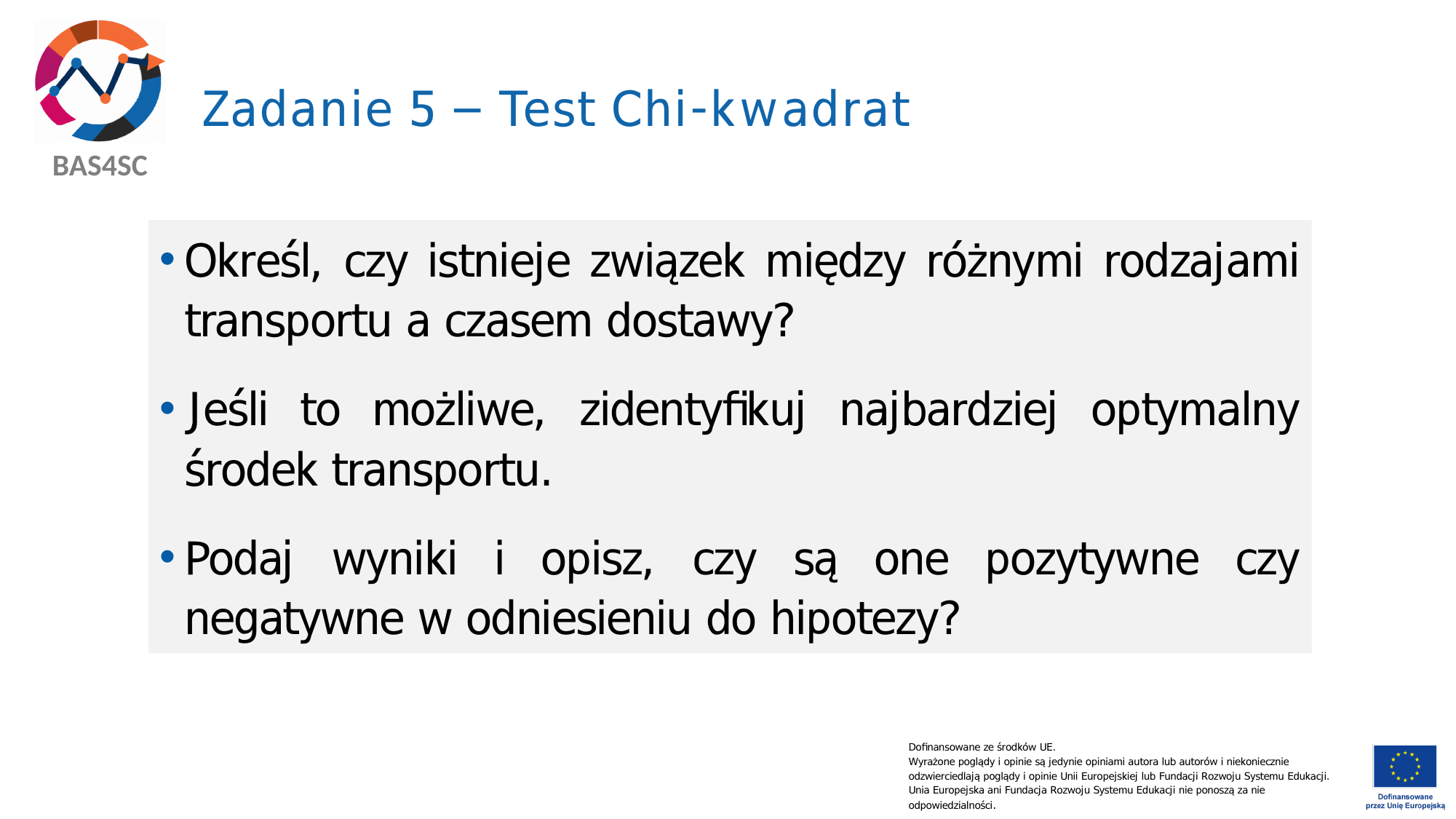

# Zadanie 5 – Test Chi-kwadrat
Określ, czy istnieje związek między różnymi rodzajami transportu a czasem dostawy?
Jeśli to możliwe, zidentyfikuj najbardziej optymalny środek transportu.
Podaj wyniki i opisz, czy są one pozytywne czy negatywne w odniesieniu do hipotezy?